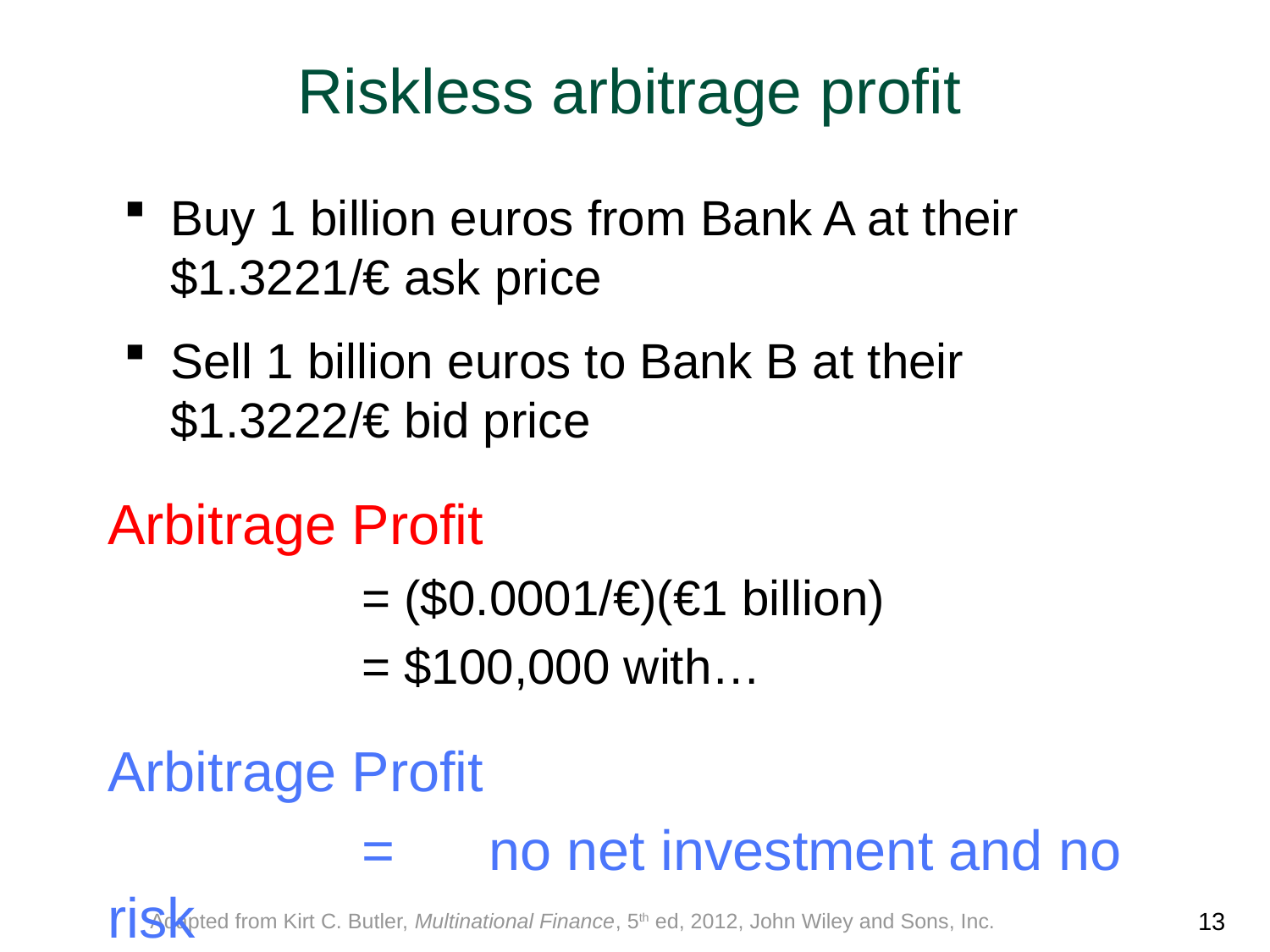

# Riskless arbitrage profit
Buy 1 billion euros from Bank A at their $1.3221/€ ask price

Sell 1 billion euros to Bank B at their $1.3222/€ bid price

Arbitrage Profit
		= ($0.0001/€)(€1 billion)
		= $100,000 with…

Arbitrage Profit
		= 	no net investment and no risk